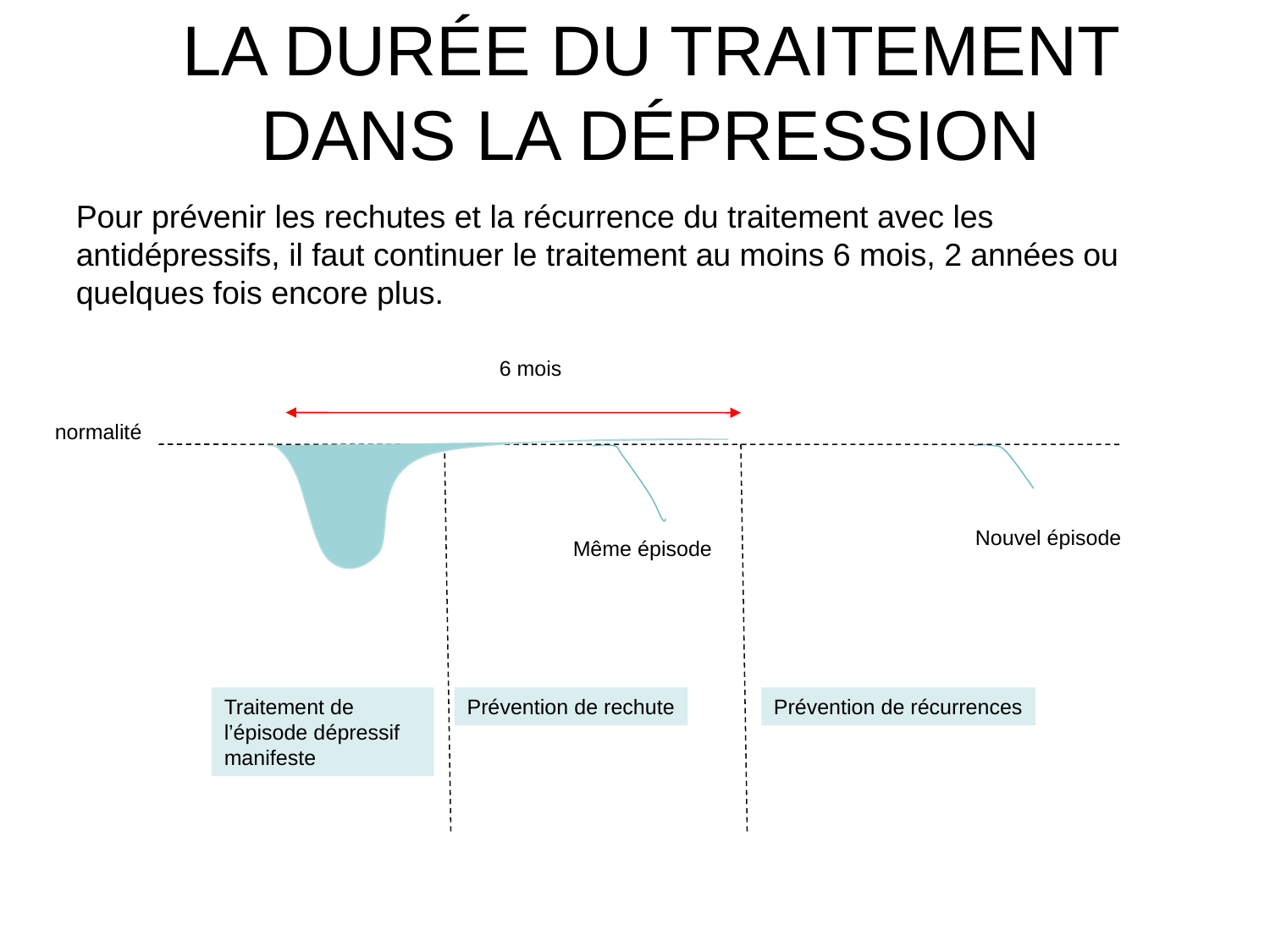

# LA DURÉE DU TRAITEMENT DANS LA DÉPRESSION
Pour prévenir les rechutes et la récurrence du traitement avec les antidépressifs, il faut continuer le traitement au moins 6 mois, 2 années ou quelques fois encore plus.
6 mois
normalité

Nouvel épisode
Même épisode
Traitement de l’épisode dépressif manifeste
Prévention de rechute
Prévention de récurrences